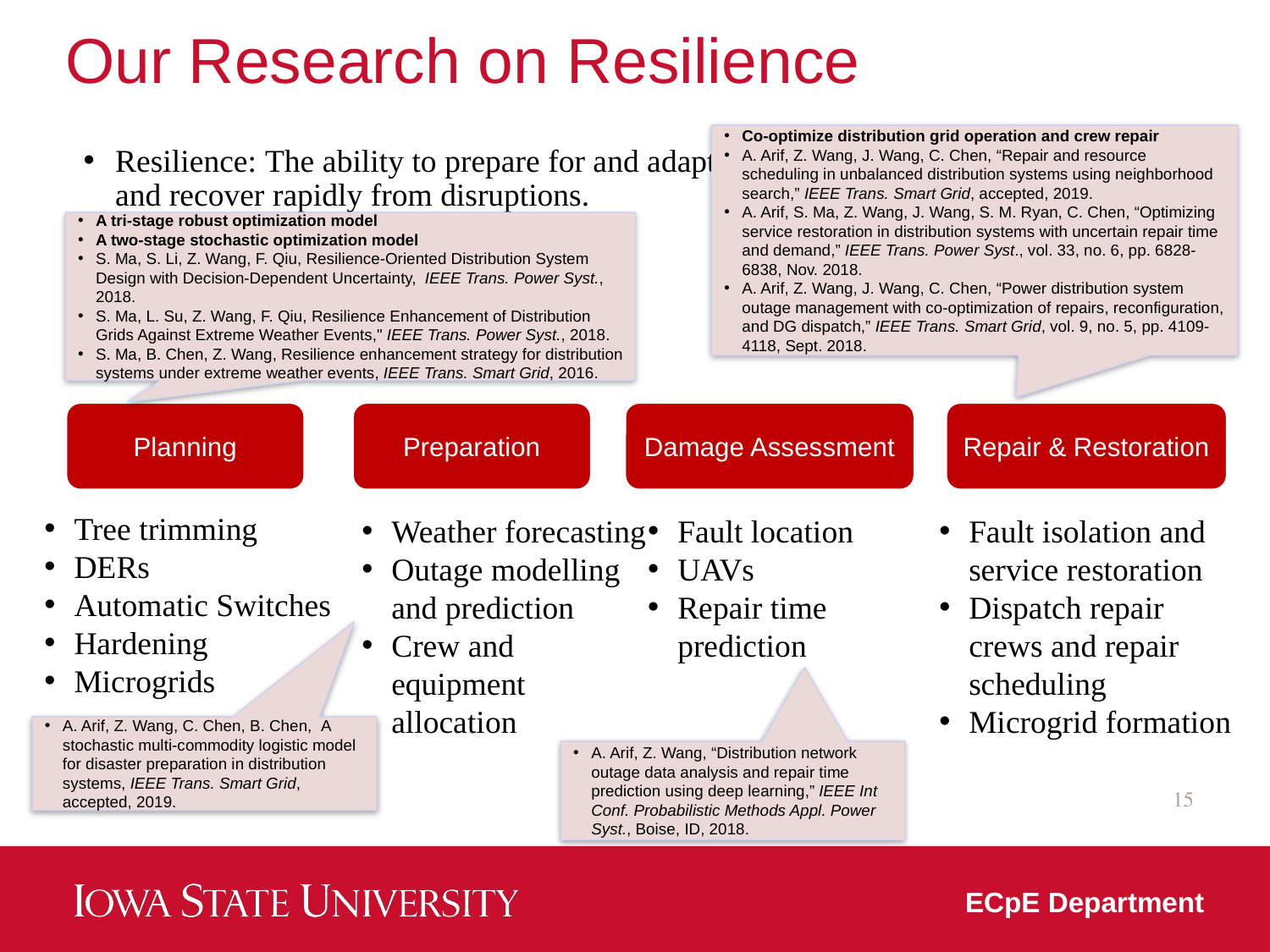

# Our Research on Resilience
Co-optimize distribution grid operation and crew repair
A. Arif, Z. Wang, J. Wang, C. Chen, “Repair and resource scheduling in unbalanced distribution systems using neighborhood search,” IEEE Trans. Smart Grid, accepted, 2019.
A. Arif, S. Ma, Z. Wang, J. Wang, S. M. Ryan, C. Chen, “Optimizing service restoration in distribution systems with uncertain repair time and demand,” IEEE Trans. Power Syst., vol. 33, no. 6, pp. 6828-6838, Nov. 2018.
A. Arif, Z. Wang, J. Wang, C. Chen, “Power distribution system outage management with co-optimization of repairs, reconfiguration, and DG dispatch,” IEEE Trans. Smart Grid, vol. 9, no. 5, pp. 4109-4118, Sept. 2018.
Resilience: The ability to prepare for and adapt to changing conditions and withstand and recover rapidly from disruptions.

A tri-stage robust optimization model
A two-stage stochastic optimization model
S. Ma, S. Li, Z. Wang, F. Qiu, Resilience-Oriented Distribution System Design with Decision-Dependent Uncertainty,  IEEE Trans. Power Syst., 2018.
S. Ma, L. Su, Z. Wang, F. Qiu, Resilience Enhancement of Distribution Grids Against Extreme Weather Events," IEEE Trans. Power Syst., 2018.
S. Ma, B. Chen, Z. Wang, Resilience enhancement strategy for distribution systems under extreme weather events, IEEE Trans. Smart Grid, 2016.
Planning
Preparation
Damage Assessment
Repair & Restoration
Tree trimming
DERs
Automatic Switches
Hardening
Microgrids
Weather forecasting
Outage modelling and prediction
Crew and equipment allocation
Fault location
UAVs
Repair time prediction
Fault isolation and service restoration
Dispatch repair crews and repair scheduling
Microgrid formation
A. Arif, Z. Wang, C. Chen, B. Chen,  A stochastic multi-commodity logistic model for disaster preparation in distribution systems, IEEE Trans. Smart Grid, accepted, 2019.
A. Arif, Z. Wang, “Distribution network outage data analysis and repair time prediction using deep learning,” IEEE Int Conf. Probabilistic Methods Appl. Power Syst., Boise, ID, 2018.
15
ECpE Department